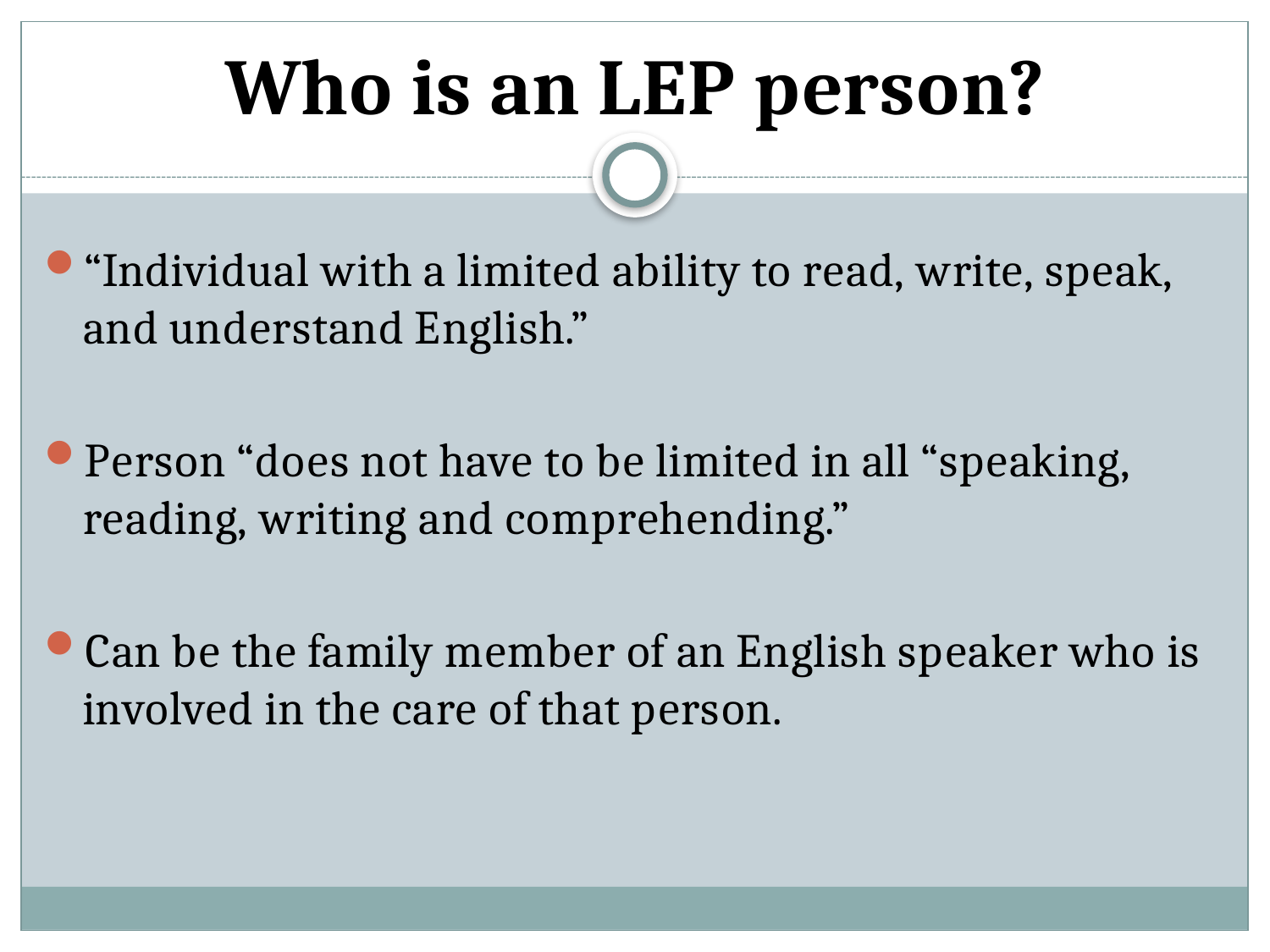

# Who is an LEP person?
“Individual with a limited ability to read, write, speak, and understand English.”

Person “does not have to be limited in all “speaking, reading, writing and comprehending.”

Can be the family member of an English speaker who is involved in the care of that person.